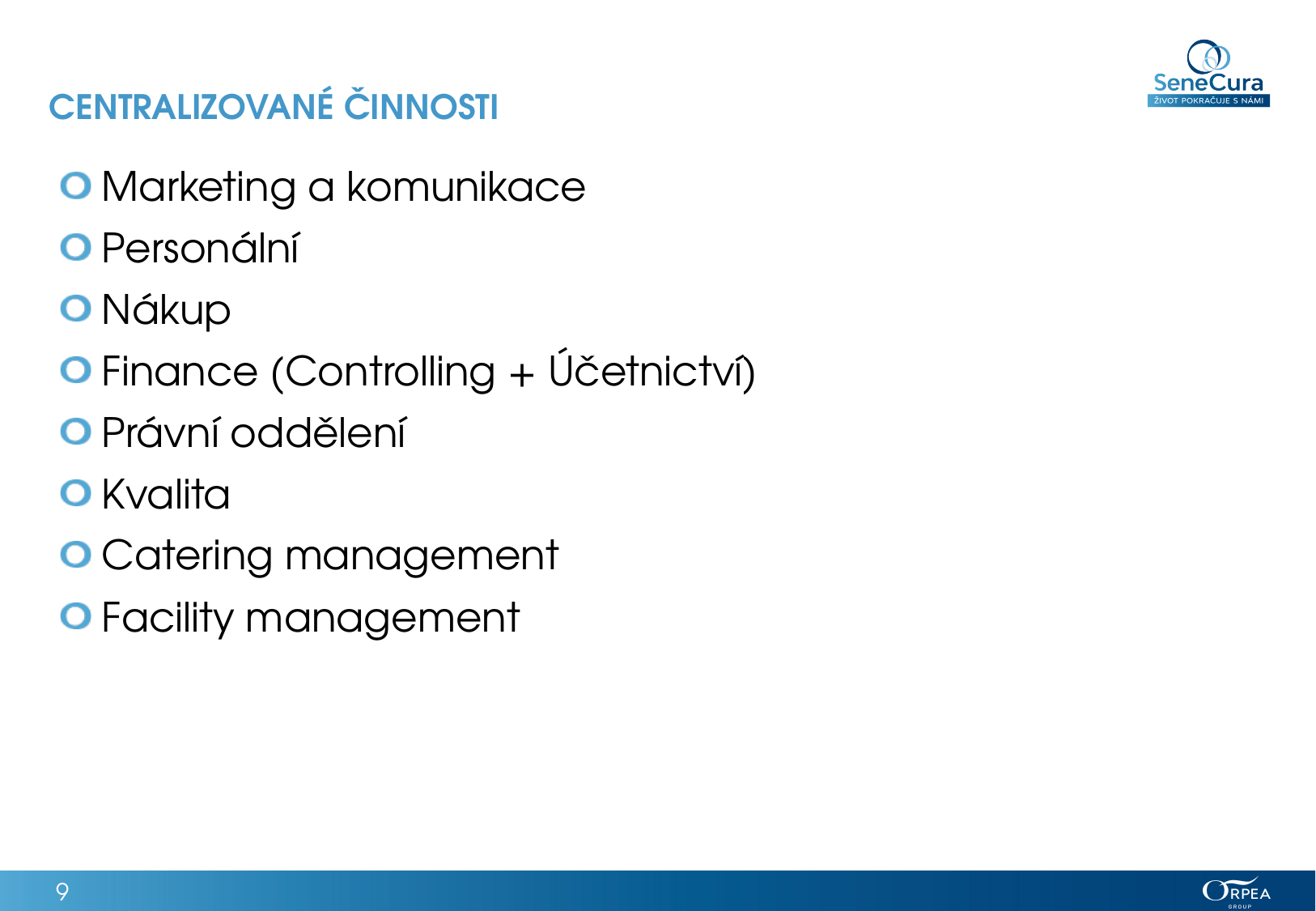

Centralizované činnosti
Marketing a komunikace
Personální
Nákup
Finance (Controlling + Účetnictví)
Právní oddělení
Kvalita
Catering management
Facility management